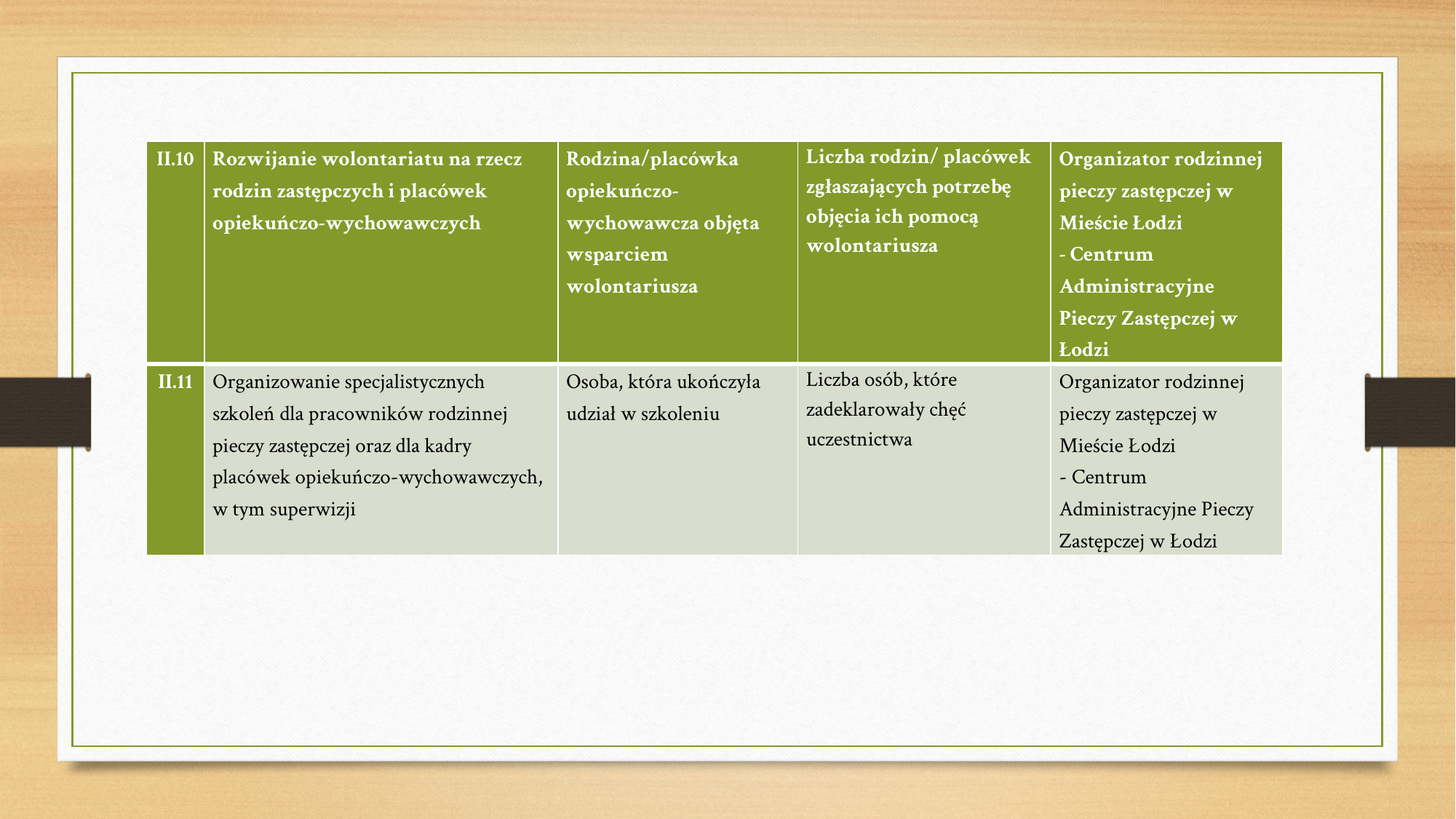

| II.10 | Rozwijanie wolontariatu na rzecz rodzin zastępczych i placówek opiekuńczo-wychowawczych | Rodzina/placówka opiekuńczo-wychowawcza objęta wsparciem wolontariusza | Liczba rodzin/ placówek zgłaszających potrzebę objęcia ich pomocą wolontariusza | Organizator rodzinnej pieczy zastępczej w Mieście Łodzi - Centrum Administracyjne Pieczy Zastępczej w Łodzi |
| --- | --- | --- | --- | --- |
| II.11 | Organizowanie specjalistycznych szkoleń dla pracowników rodzinnej pieczy zastępczej oraz dla kadry placówek opiekuńczo-wychowawczych, w tym superwizji | Osoba, która ukończyła udział w szkoleniu | Liczba osób, które zadeklarowały chęć uczestnictwa | Organizator rodzinnej pieczy zastępczej w Mieście Łodzi - Centrum Administracyjne Pieczy Zastępczej w Łodzi |